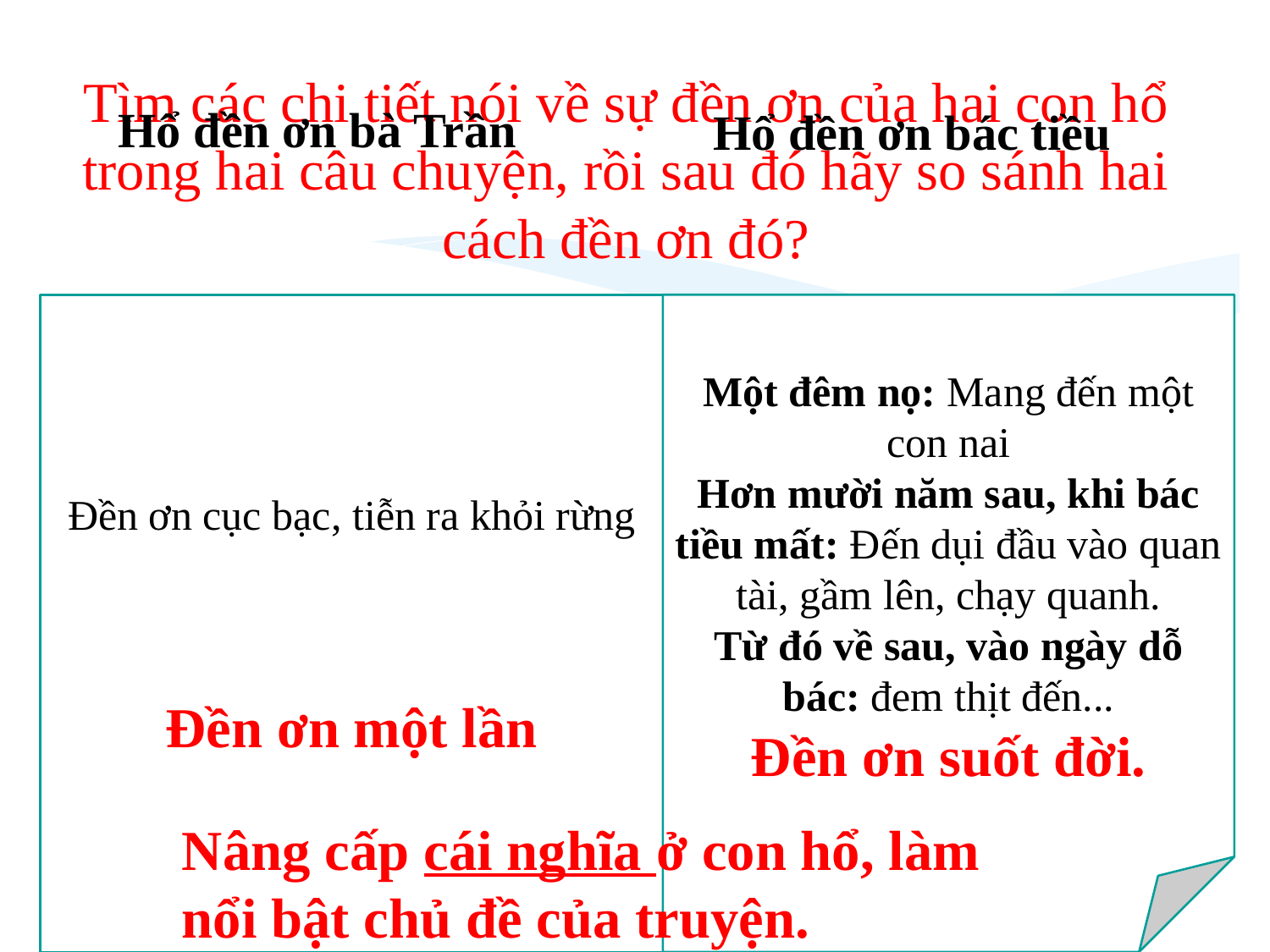

# Tìm các chi tiết nói về sự đền ơn của hai con hổ trong hai câu chuyện, rồi sau đó hãy so sánh hai cách đền ơn đó?
Hổ đền ơn bà Trần
Hổ đền ơn bác tiều
Đền ơn cục bạc, tiễn ra khỏi rừng

Đền ơn một lần
Một đêm nọ: Mang đến một con nai
Hơn mười năm sau, khi bác tiều mất: Đến dụi đầu vào quan tài, gầm lên, chạy quanh.
Từ đó về sau, vào ngày dỗ bác: đem thịt đến...
Đền ơn suốt đời.

Nâng cấp cái nghĩa ở con hổ, làm nổi bật chủ đề của truyện.